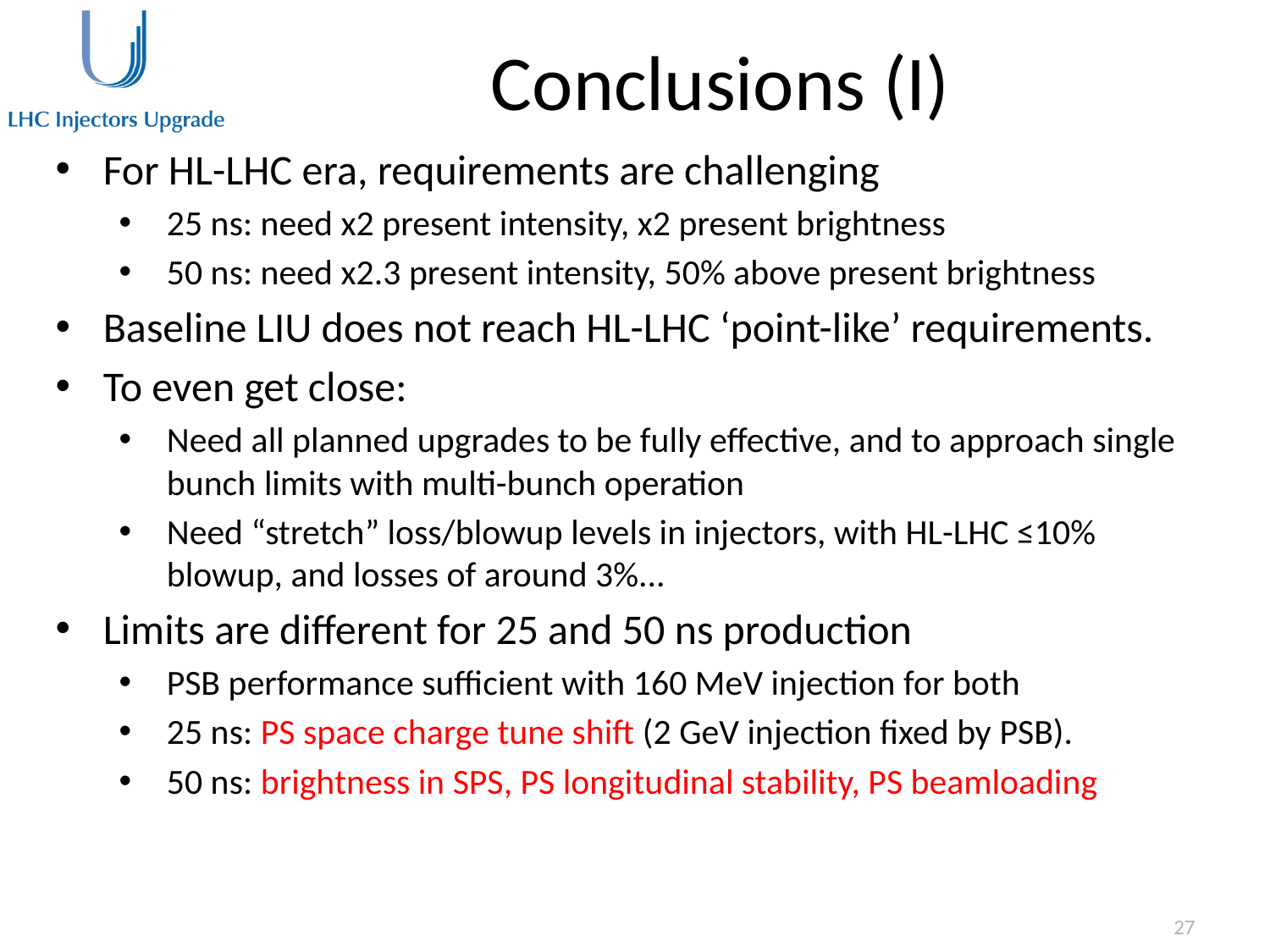

# Conclusions (I)
For HL-LHC era, requirements are challenging
25 ns: need x2 present intensity, x2 present brightness
50 ns: need x2.3 present intensity, 50% above present brightness
Baseline LIU does not reach HL-LHC ‘point-like’ requirements.
To even get close:
Need all planned upgrades to be fully effective, and to approach single bunch limits with multi-bunch operation
Need “stretch” loss/blowup levels in injectors, with HL-LHC ≤10% blowup, and losses of around 3%...
Limits are different for 25 and 50 ns production
PSB performance sufficient with 160 MeV injection for both
25 ns: PS space charge tune shift (2 GeV injection fixed by PSB).
50 ns: brightness in SPS, PS longitudinal stability, PS beamloading

27